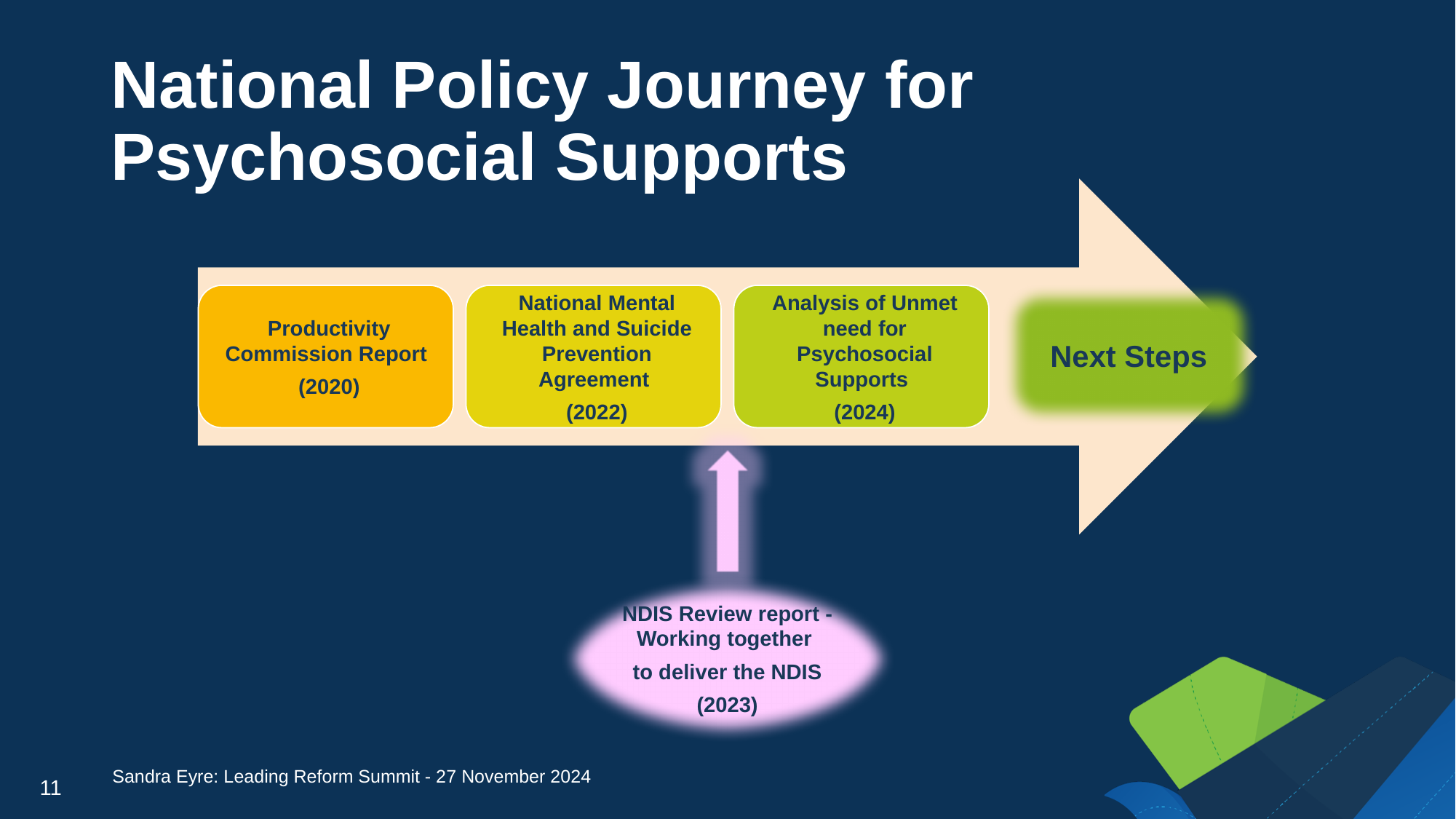

# National Policy Journey for Psychosocial Supports
Productivity Commission Report
(2020)
National Mental Health and Suicide Prevention Agreement
(2022)
Analysis of Unmet need for Psychosocial Supports
(2024)
Next Steps

NDIS Review report - Working together
to deliver the NDIS
(2023)
Sandra Eyre: Leading Reform Summit - 27 November 2024

11